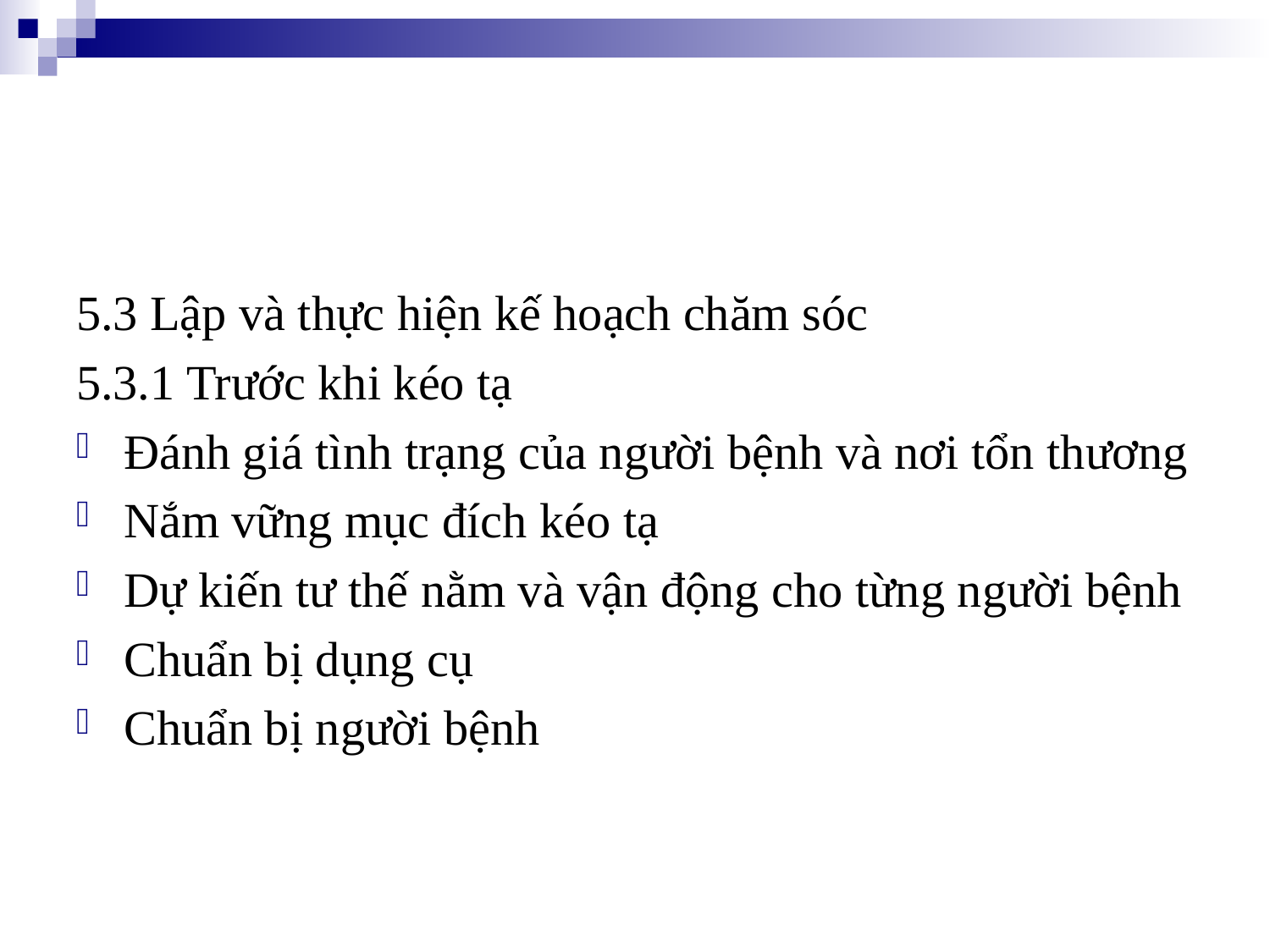

#
5.3 Lập và thực hiện kế hoạch chăm sóc
5.3.1 Trước khi kéo tạ
Đánh giá tình trạng của người bệnh và nơi tổn thương
Nắm vững mục đích kéo tạ
Dự kiến tư thế nằm và vận động cho từng người bệnh
Chuẩn bị dụng cụ
Chuẩn bị người bệnh